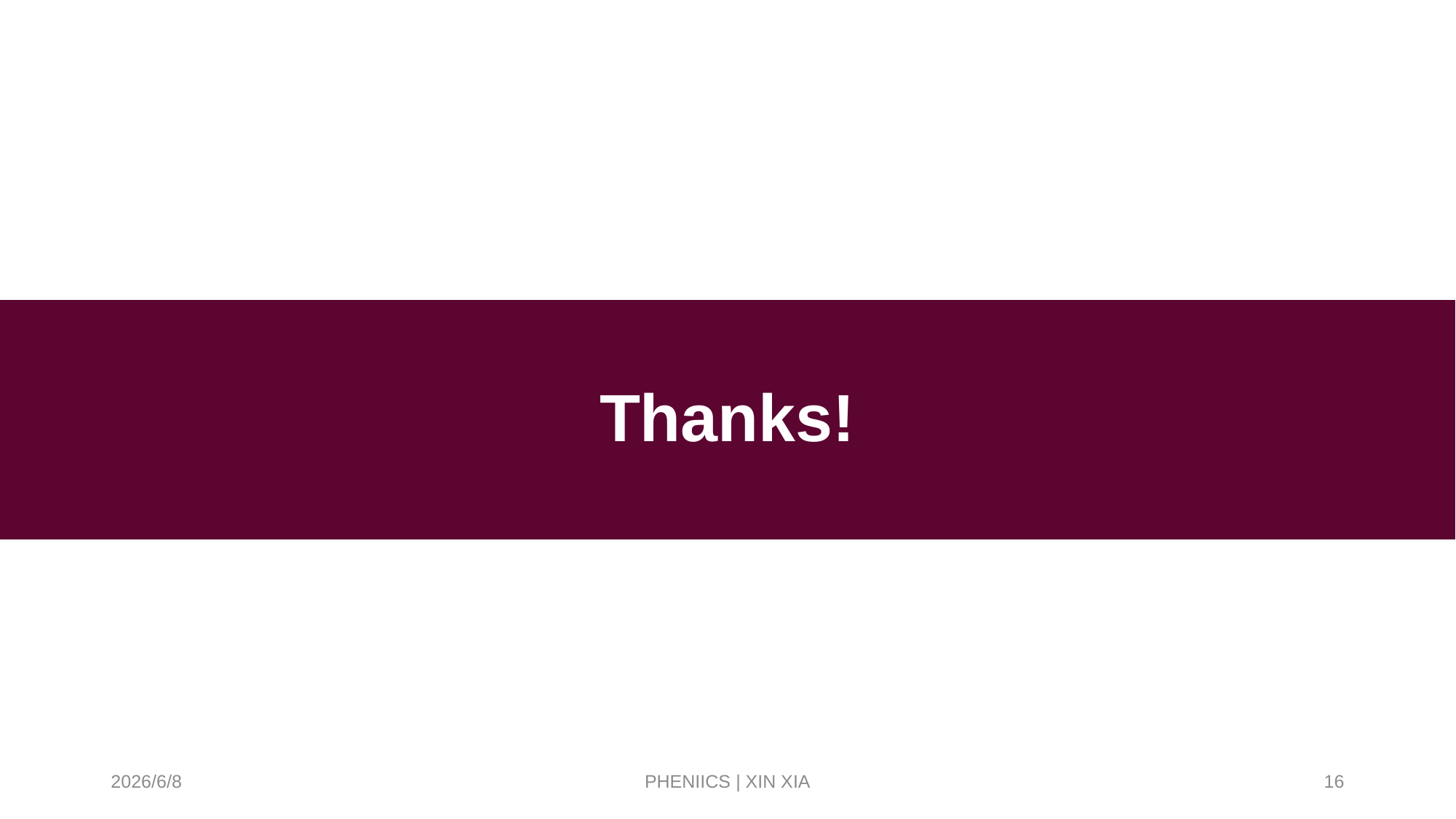

# Thanks!
2026/6/8
PHENIICS | XIN XIA
16